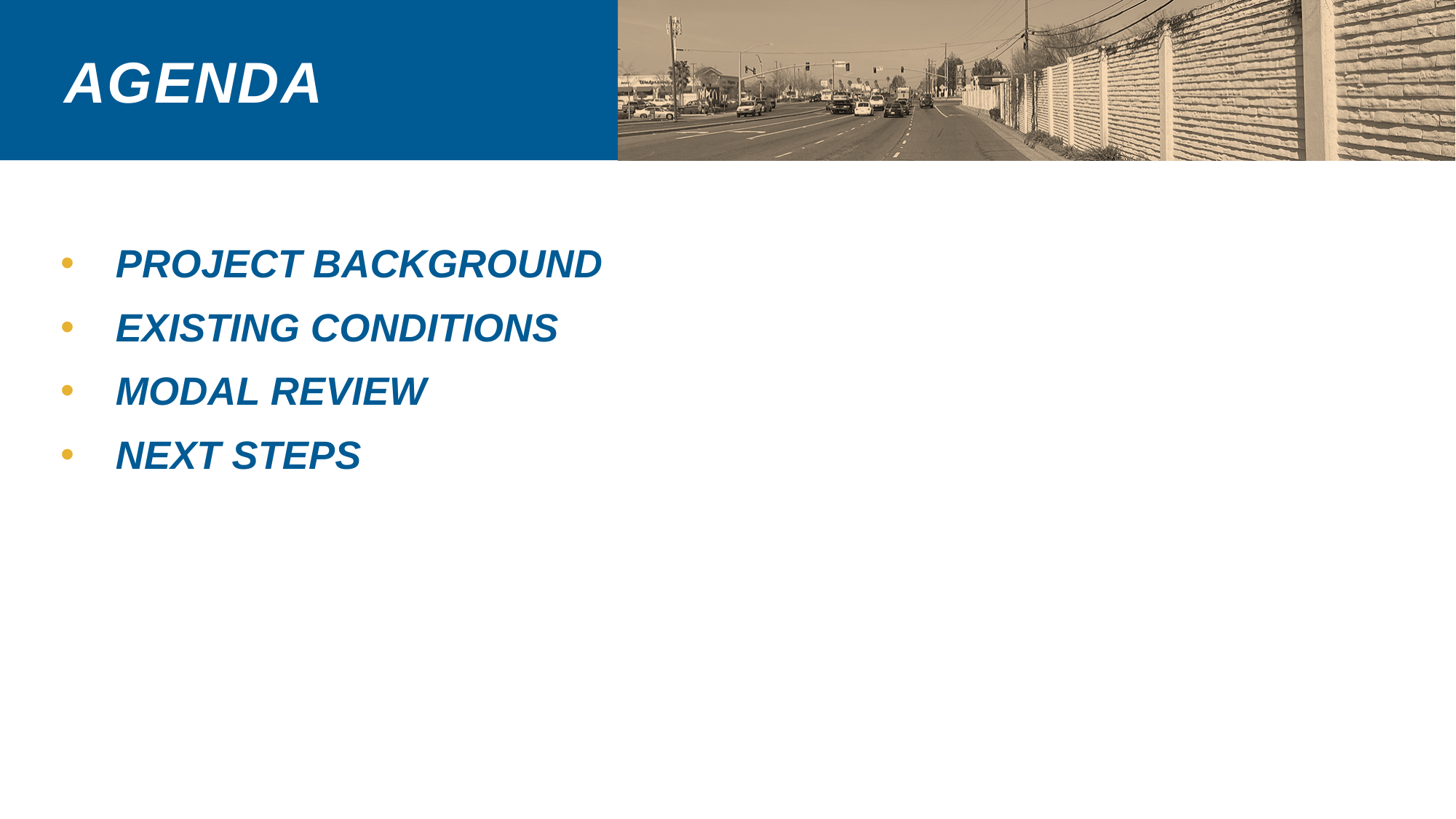

AGENDA
Project Background
Existing Conditions
Modal Review
Next Steps